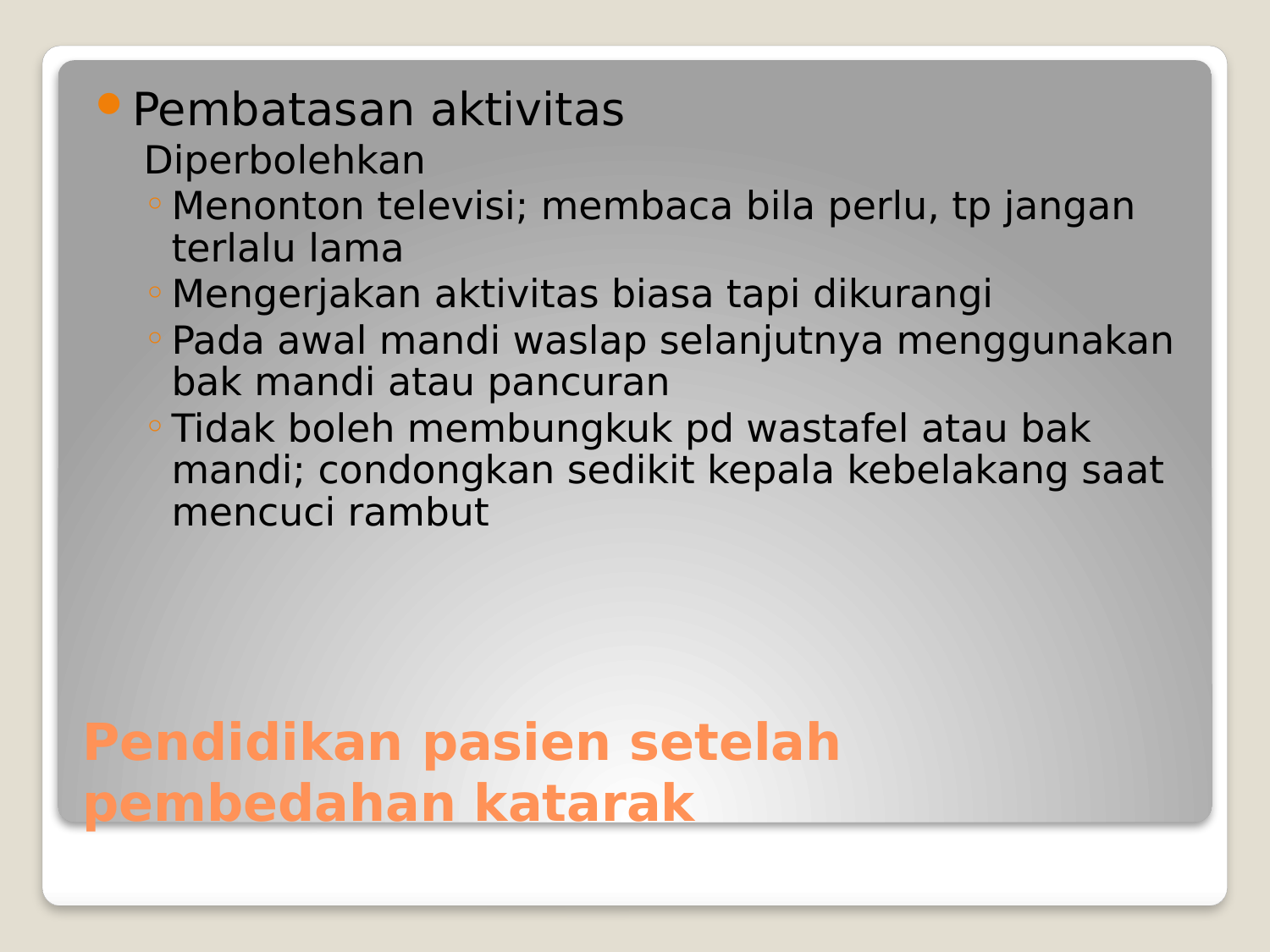

Pembatasan aktivitas
Diperbolehkan
Menonton televisi; membaca bila perlu, tp jangan terlalu lama
Mengerjakan aktivitas biasa tapi dikurangi
Pada awal mandi waslap selanjutnya menggunakan bak mandi atau pancuran
Tidak boleh membungkuk pd wastafel atau bak mandi; condongkan sedikit kepala kebelakang saat mencuci rambut
# Pendidikan pasien setelah pembedahan katarak